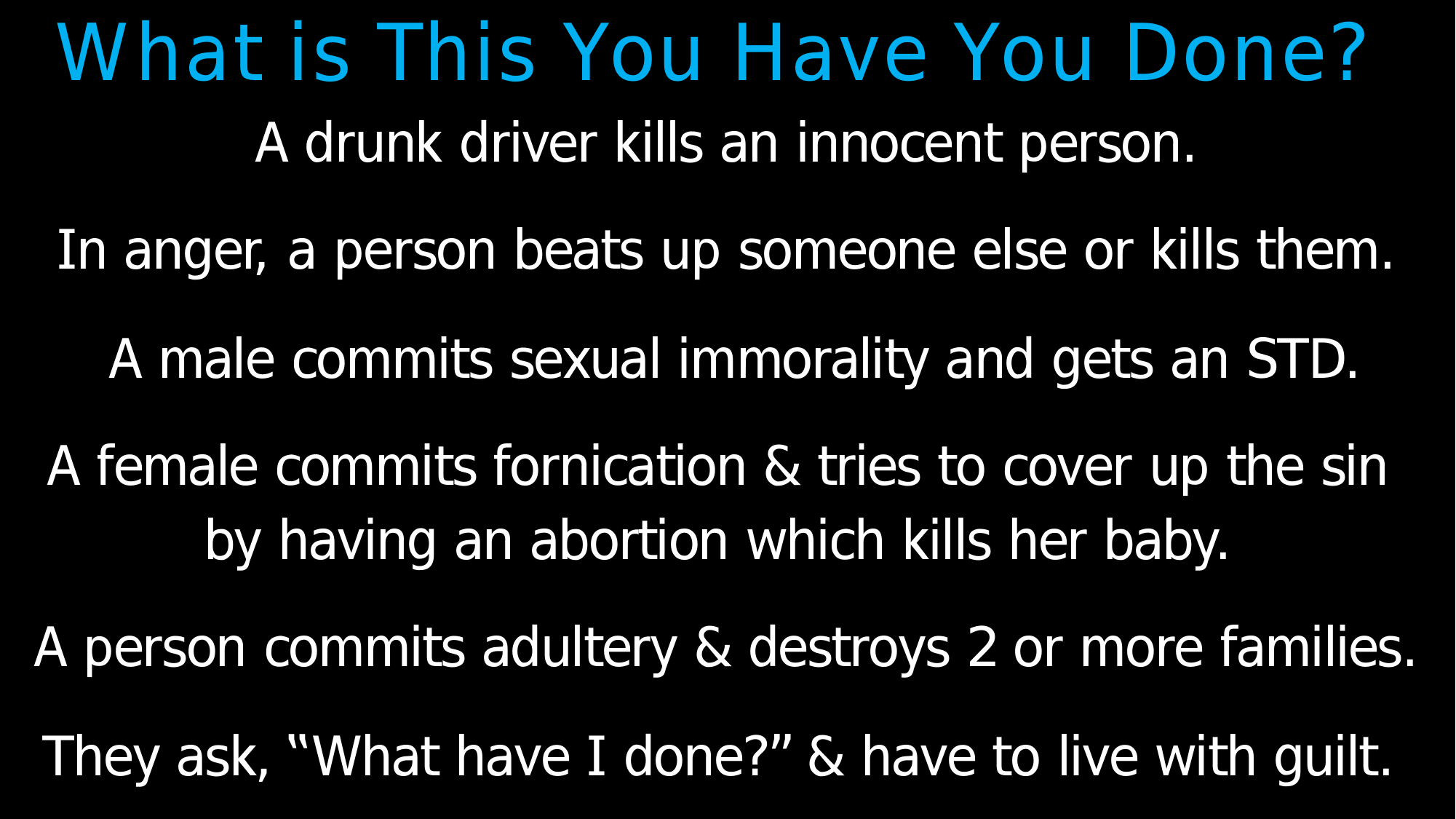

# What is This You Have You Done?
A drunk driver kills an innocent person.

In anger, a person beats up someone else or kills them.

 A male commits sexual immorality and gets an STD.

A female commits fornication & tries to cover up the sin
by having an abortion which kills her baby.

A person commits adultery & destroys 2 or more families.

They ask, “What have I done?” & have to live with guilt.